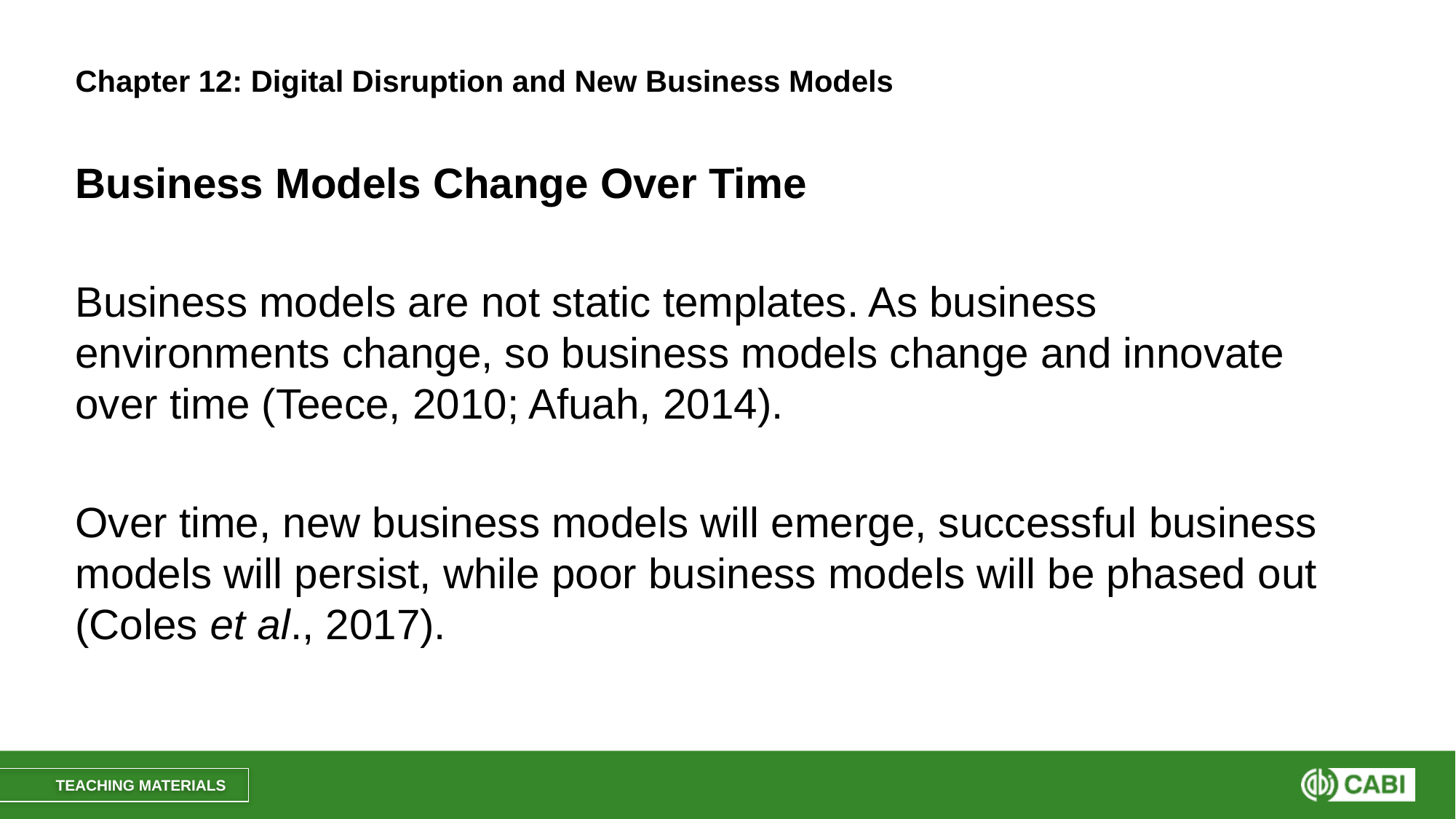

# Chapter 12: Digital Disruption and New Business Models
Business Models Change Over Time

Business models are not static templates. As business environments change, so business models change and innovate over time (Teece, 2010; Afuah, 2014).

Over time, new business models will emerge, successful business models will persist, while poor business models will be phased out (Coles et al., 2017).